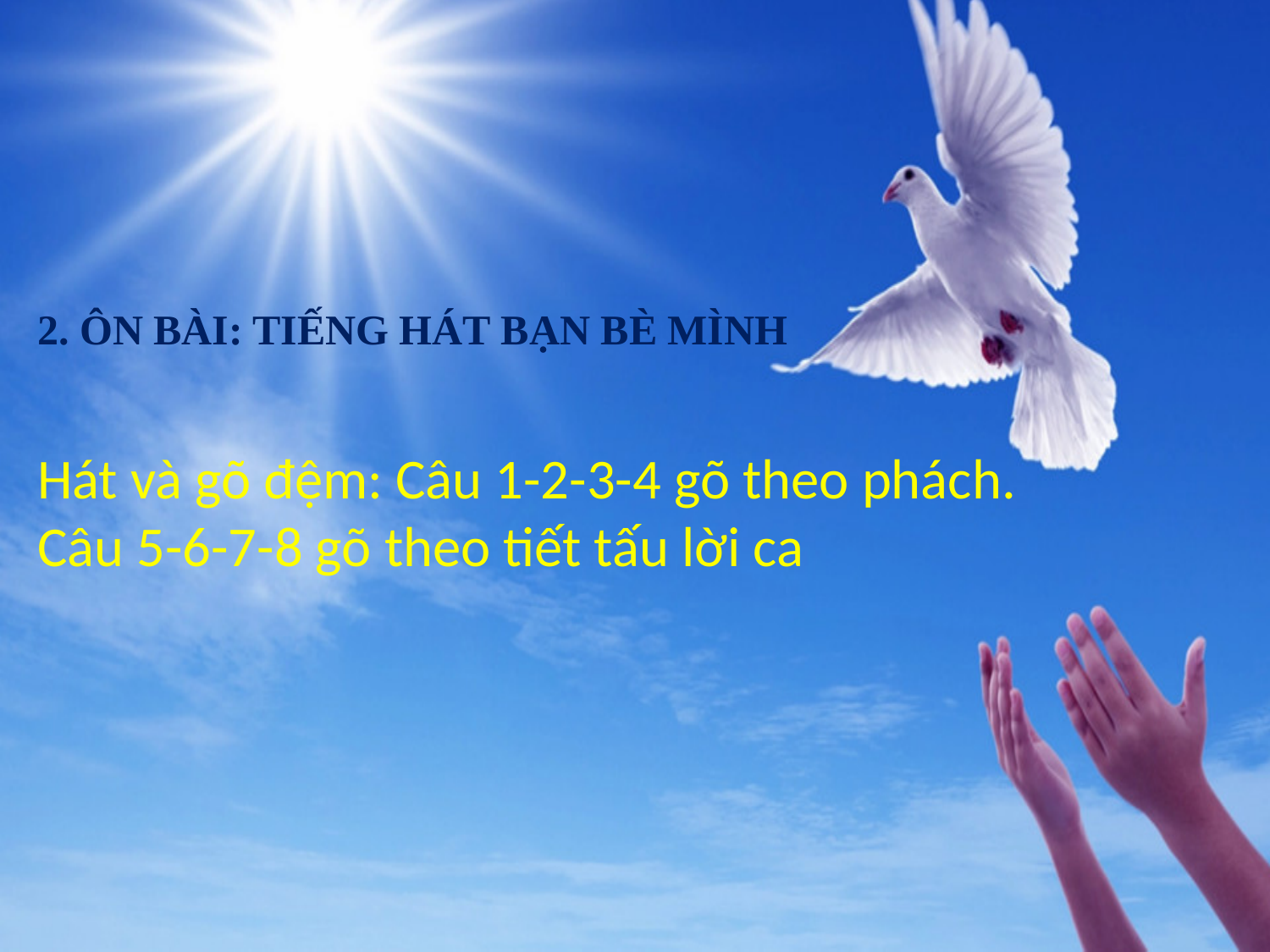

2. ÔN BÀI: TIẾNG HÁT BẠN BÈ MÌNH
Hát và gõ đệm: Câu 1-2-3-4 gõ theo phách. Câu 5-6-7-8 gõ theo tiết tấu lời ca